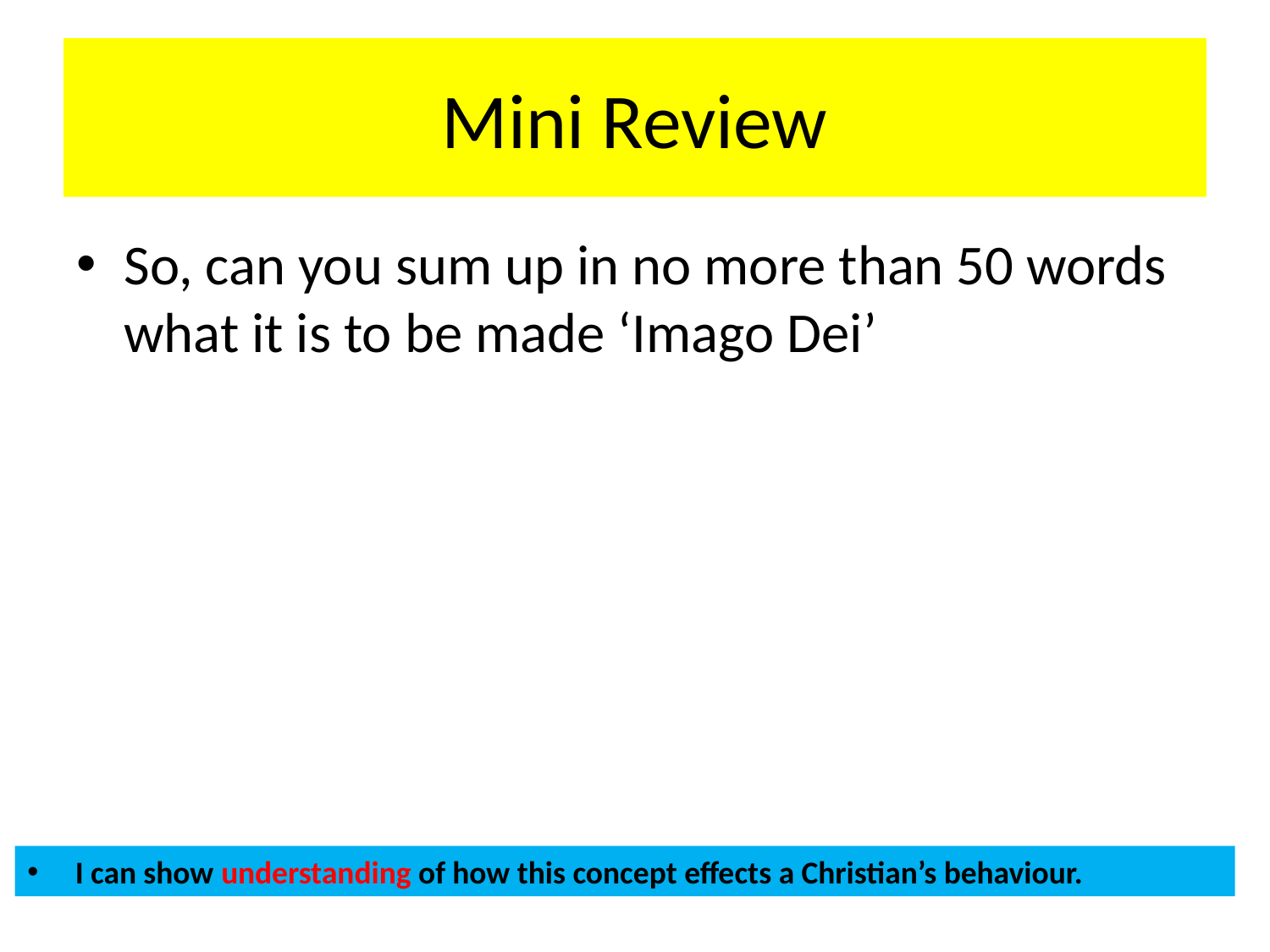

# Mini Review
So, can you sum up in no more than 50 words what it is to be made ‘Imago Dei’
I can show understanding of how this concept effects a Christian’s behaviour.